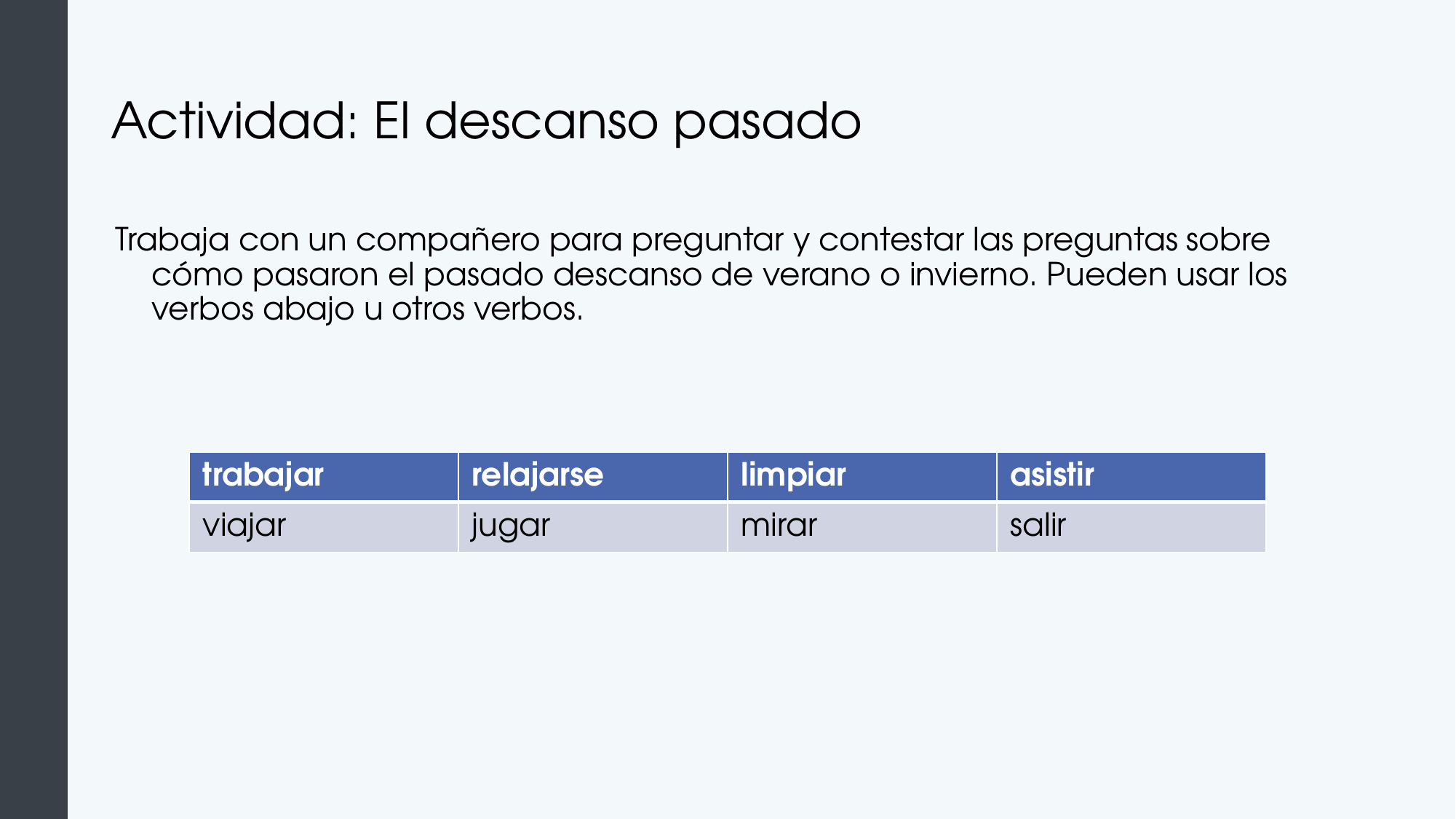

# Actividad: El descanso pasado
Trabaja con un compañero para preguntar y contestar las preguntas sobre cómo pasaron el pasado descanso de verano o invierno. Pueden usar los verbos abajo u otros verbos.

| trabajar | relajarse | limpiar | asistir |
| --- | --- | --- | --- |
| viajar | jugar | mirar | salir |